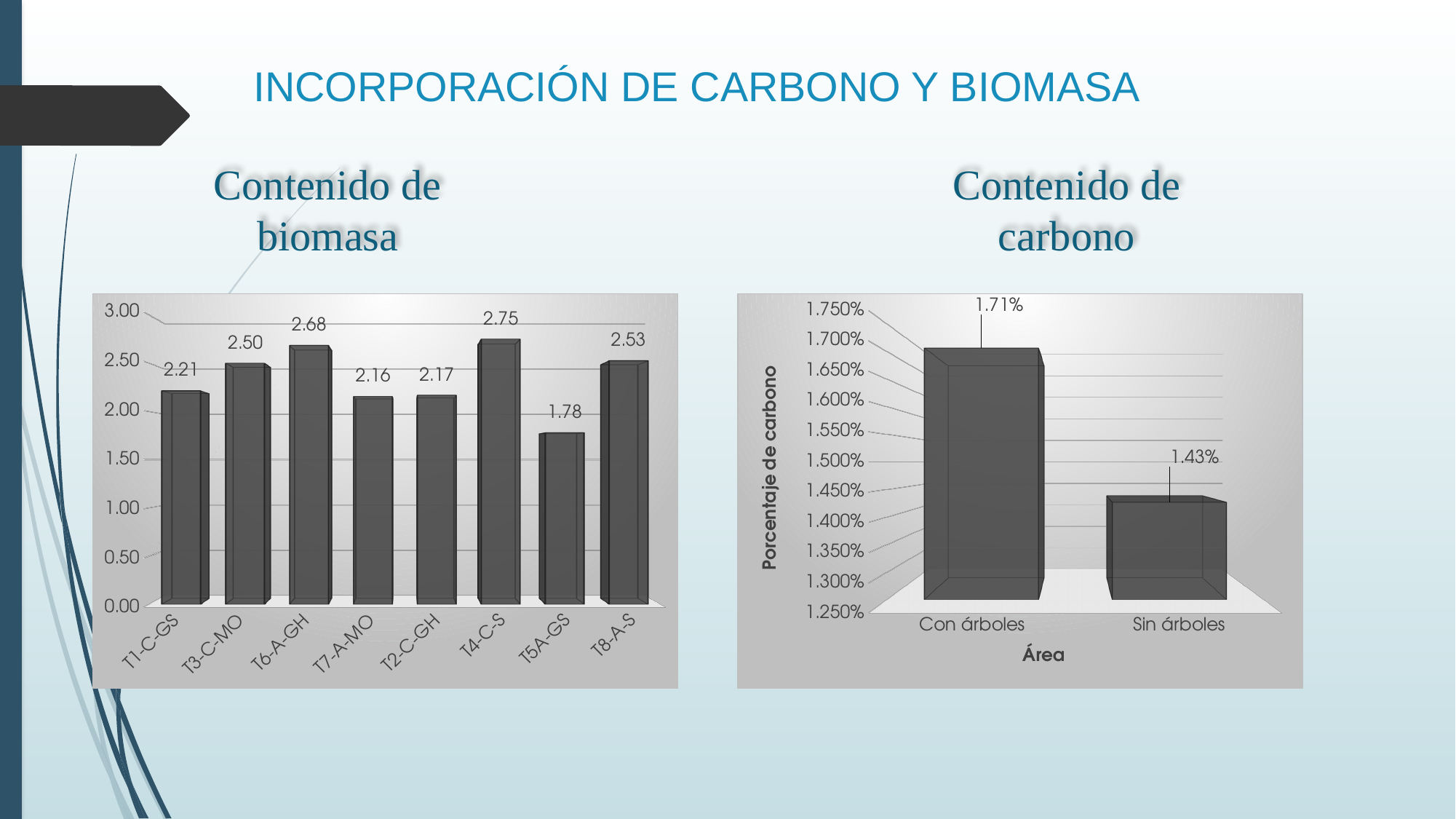

# INCORPORACIÓN DE CARBONO Y BIOMASA
Contenido de carbono
Contenido de biomasa

[unsupported chart]

[unsupported chart]